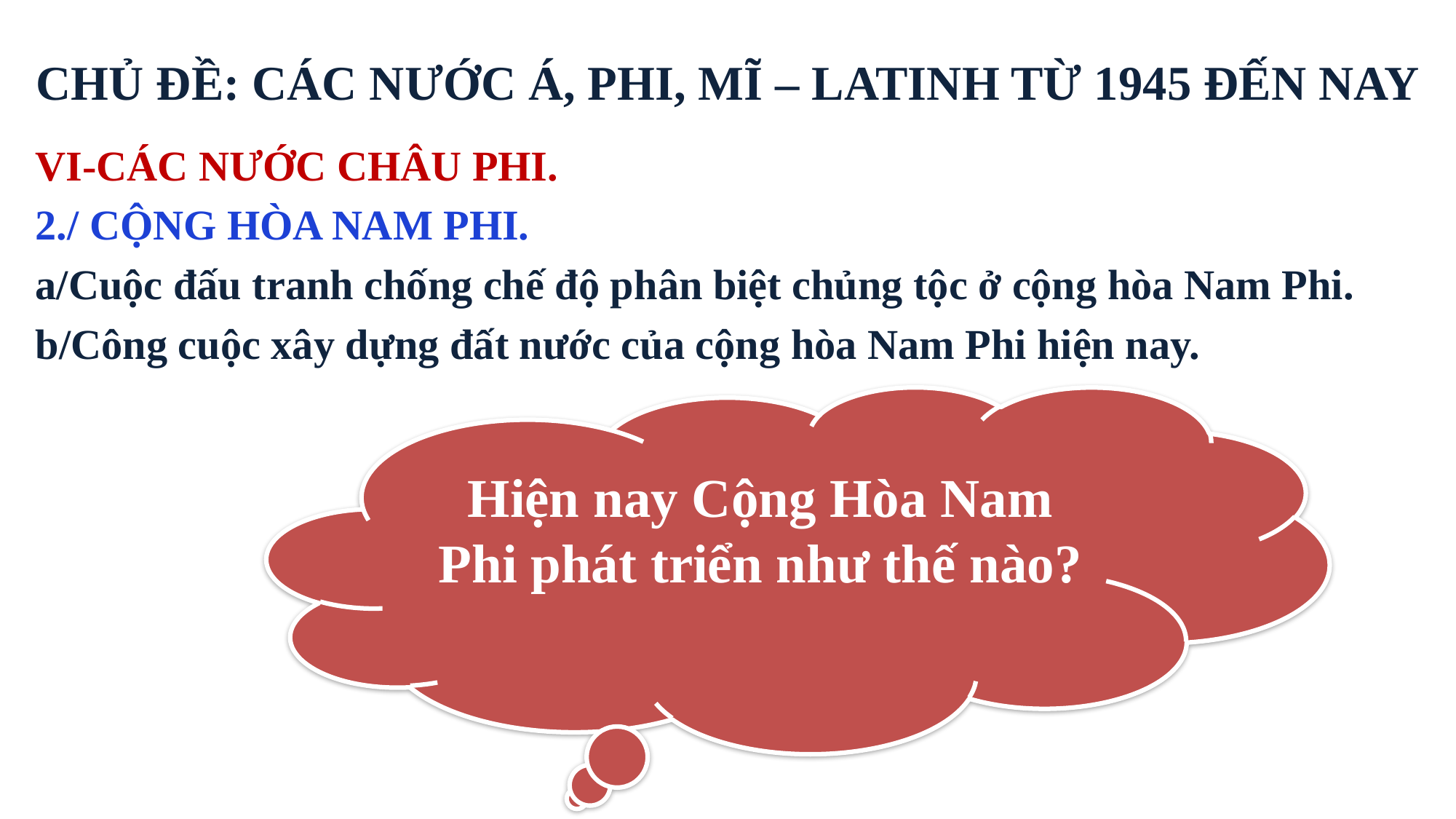

CHỦ ĐỀ: CÁC NƯỚC Á, PHI, MĨ – LATINH TỪ 1945 ĐẾN NAY
VI-CÁC NƯỚC CHÂU PHI.
2./ CỘNG HÒA NAM PHI.
a/Cuộc đấu tranh chống chế độ phân biệt chủng tộc ở cộng hòa Nam Phi.
b/Công cuộc xây dựng đất nước của cộng hòa Nam Phi hiện nay.

Hiện nay Cộng Hòa Nam Phi phát triển như thế nào?